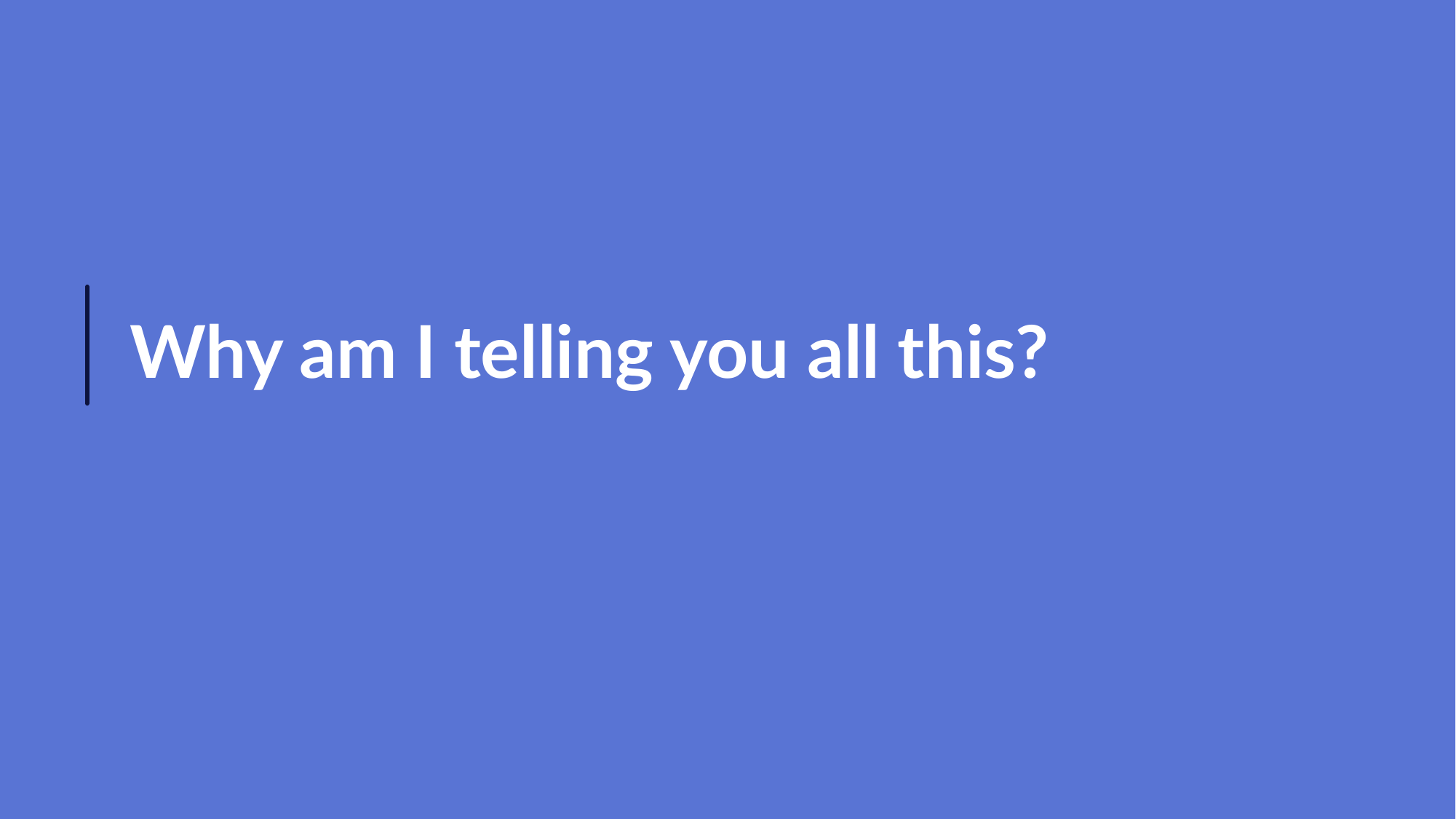

Why am I telling you all this?